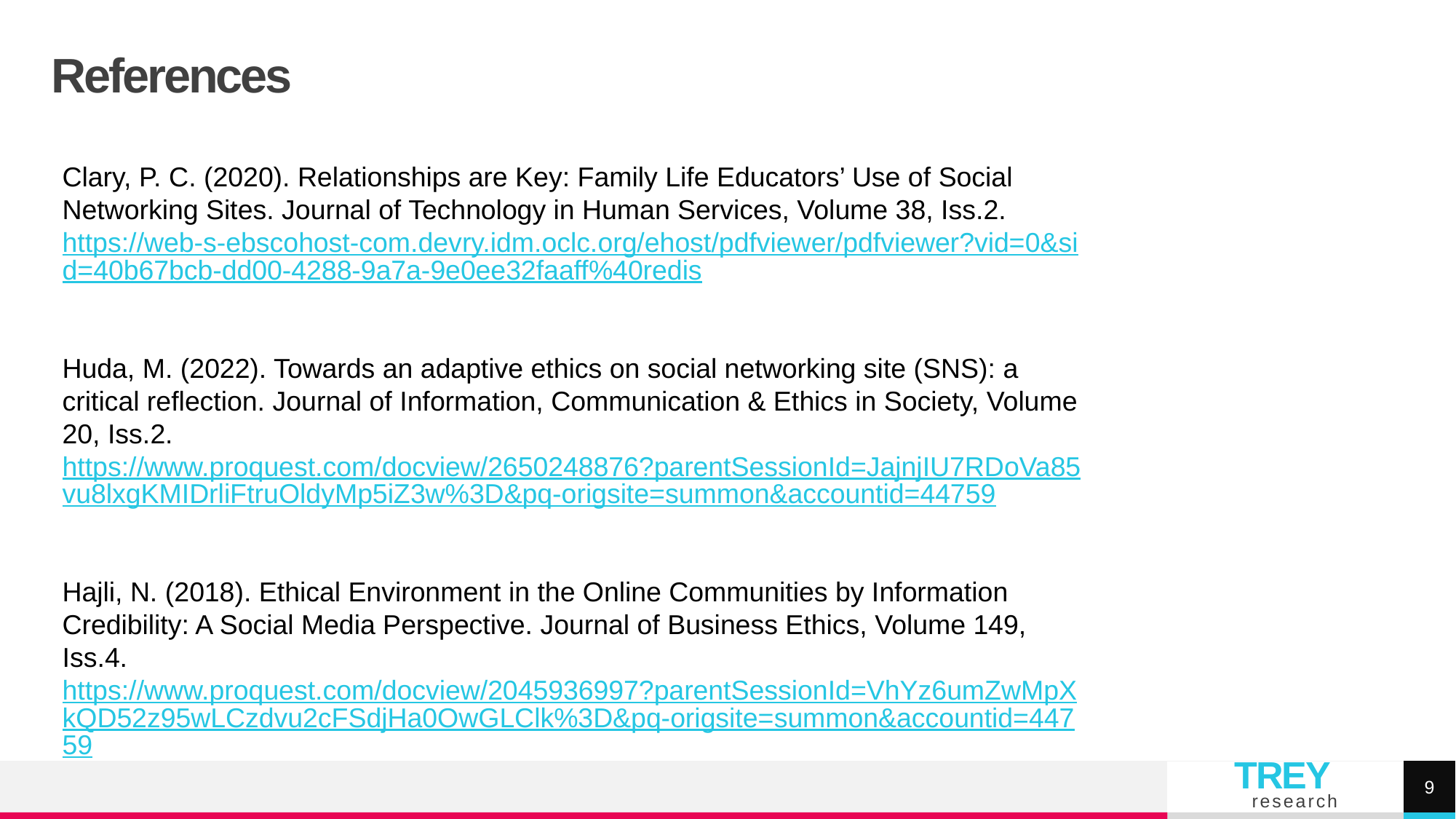

# References
Clary, P. C. (2020). Relationships are Key: Family Life Educators’ Use of Social Networking Sites. Journal of Technology in Human Services, Volume 38, Iss.2.
https://web-s-ebscohost-com.devry.idm.oclc.org/ehost/pdfviewer/pdfviewer?vid=0&sid=40b67bcb-dd00-4288-9a7a-9e0ee32faaff%40redis

Huda, M. (2022). Towards an adaptive ethics on social networking site (SNS): a critical reflection. Journal of Information, Communication & Ethics in Society, Volume 20, Iss.2.
https://www.proquest.com/docview/2650248876?parentSessionId=JajnjIU7RDoVa85vu8lxgKMIDrliFtruOldyMp5iZ3w%3D&pq-origsite=summon&accountid=44759

Hajli, N. (2018). Ethical Environment in the Online Communities by Information Credibility: A Social Media Perspective. Journal of Business Ethics, Volume 149, Iss.4.
https://www.proquest.com/docview/2045936997?parentSessionId=VhYz6umZwMpXkQD52z95wLCzdvu2cFSdjHa0OwGLClk%3D&pq-origsite=summon&accountid=44759

9